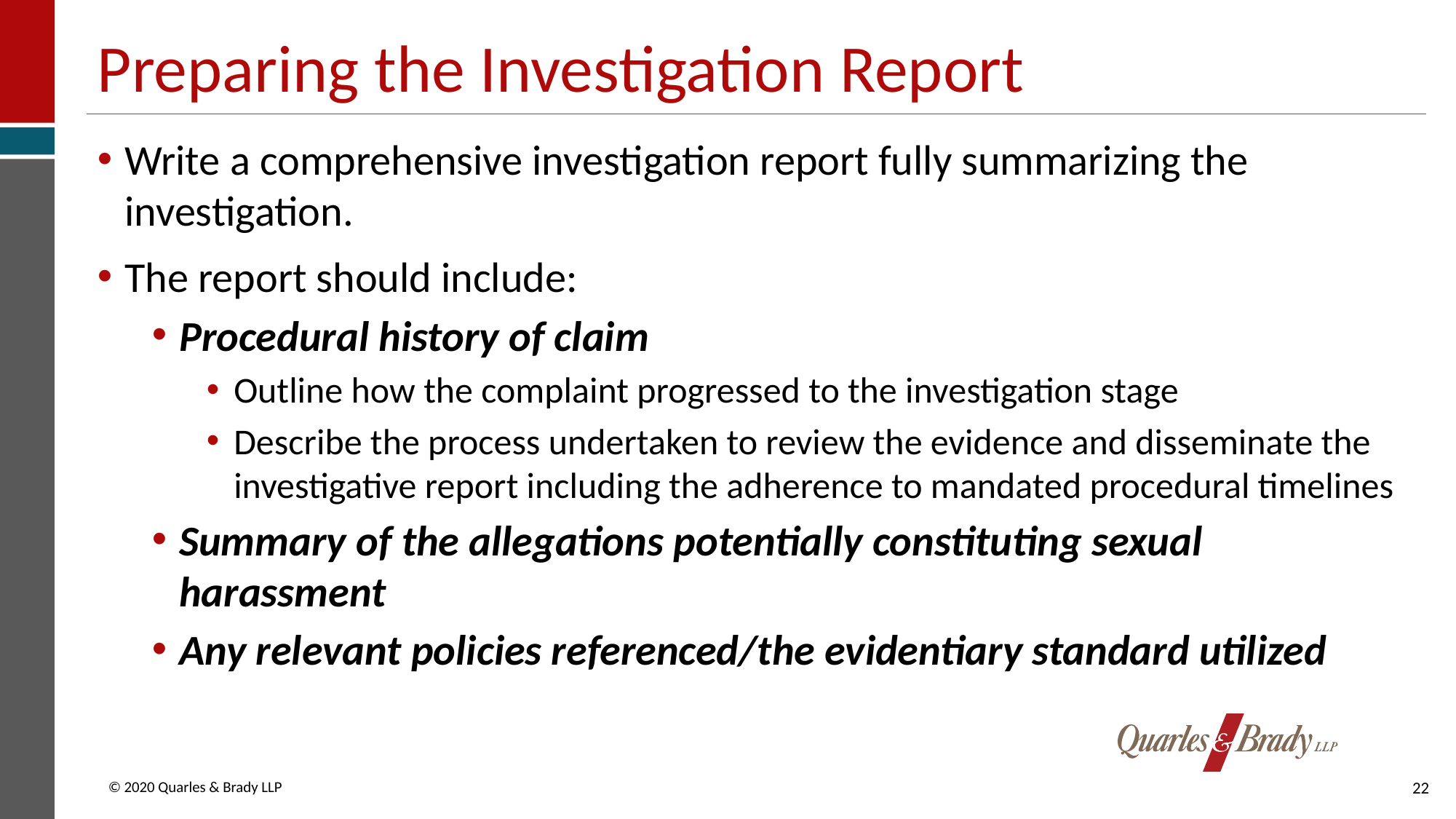

# Preparing the Investigation Report
Write a comprehensive investigation report fully summarizing the investigation.
The report should include:
Procedural history of claim
Outline how the complaint progressed to the investigation stage
Describe the process undertaken to review the evidence and disseminate the investigative report including the adherence to mandated procedural timelines
Summary of the allegations potentially constituting sexual harassment
Any relevant policies referenced/the evidentiary standard utilized
22